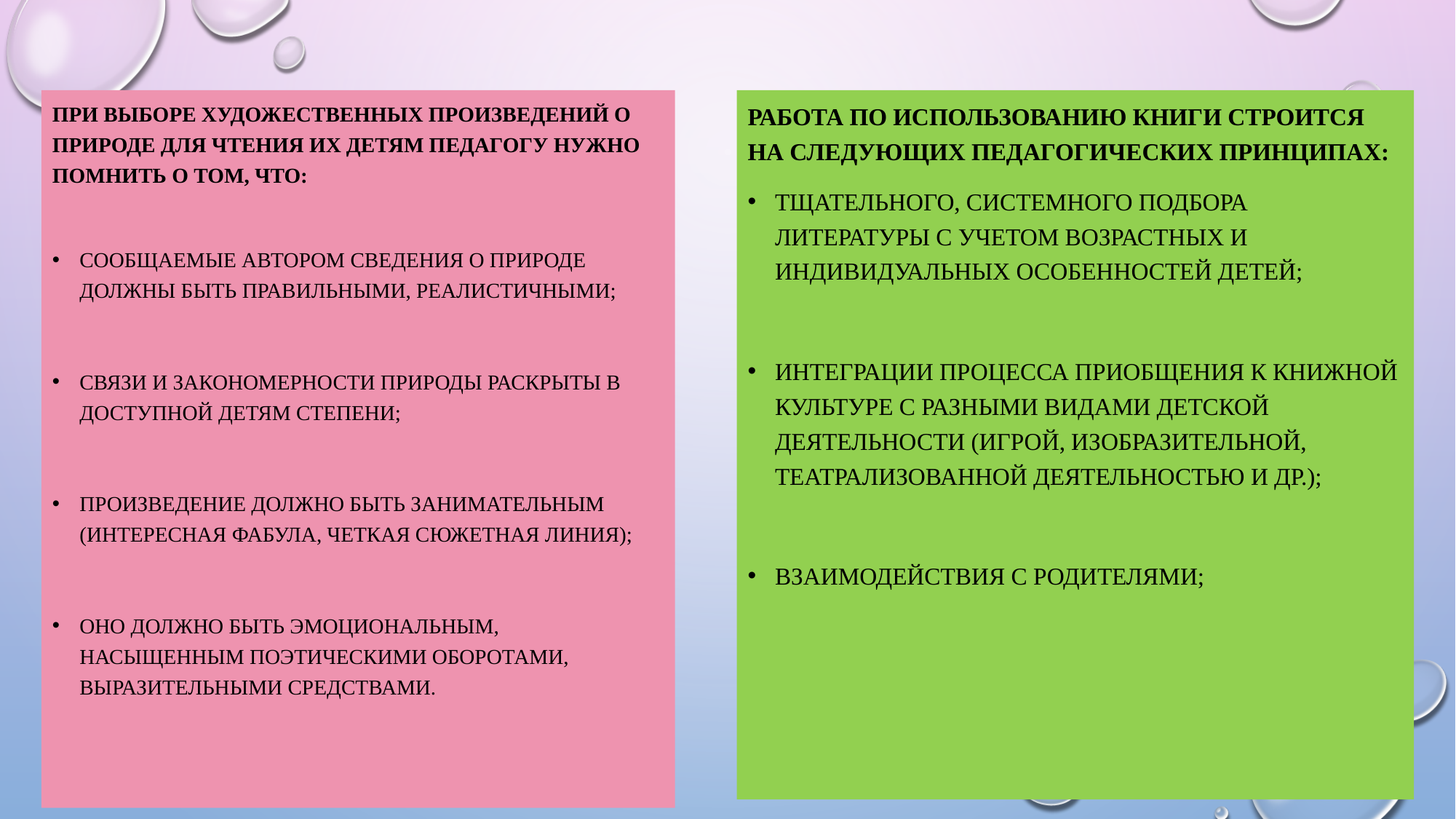

#
При выборе художественных произведений о природе для чтения их детям педагогу нужно помнить о том, что:

сообщаемые автором сведения о природе должны быть правильными, реалистичными;

связи и закономерности природы раскрыты в доступной детям степени;

произведение должно быть занимательным (интересная фабула, четкая сюжетная линия);

оно должно быть эмоциональным, насыщенным поэтическими оборотами, выразительными средствами.
Работа по использованию книги строится на следующих педагогических принципах:
тщательного, системного подбора литературы с учетом возрастных и индивидуальных особенностей детей;

интеграции процесса приобщения к книжной культуре с разными видами детской деятельности (игрой, изобразительной, театрализованной деятельностью и др.);

взаимодействия с родителями;